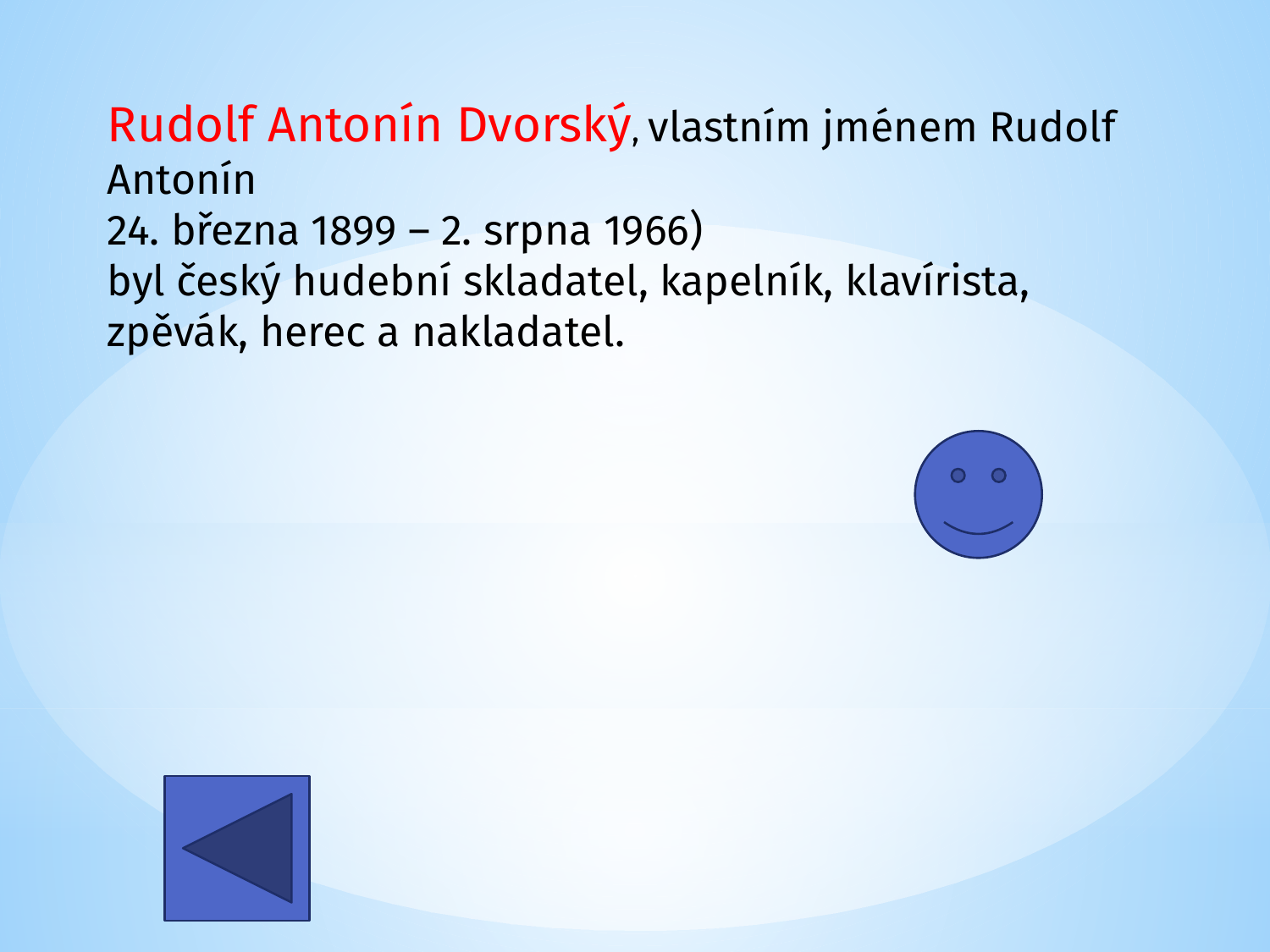

Rudolf Antonín Dvorský, vlastním jménem Rudolf Antonín
24. března 1899 – 2. srpna 1966)
byl český hudební skladatel, kapelník, klavírista, zpěvák, herec a nakladatel.